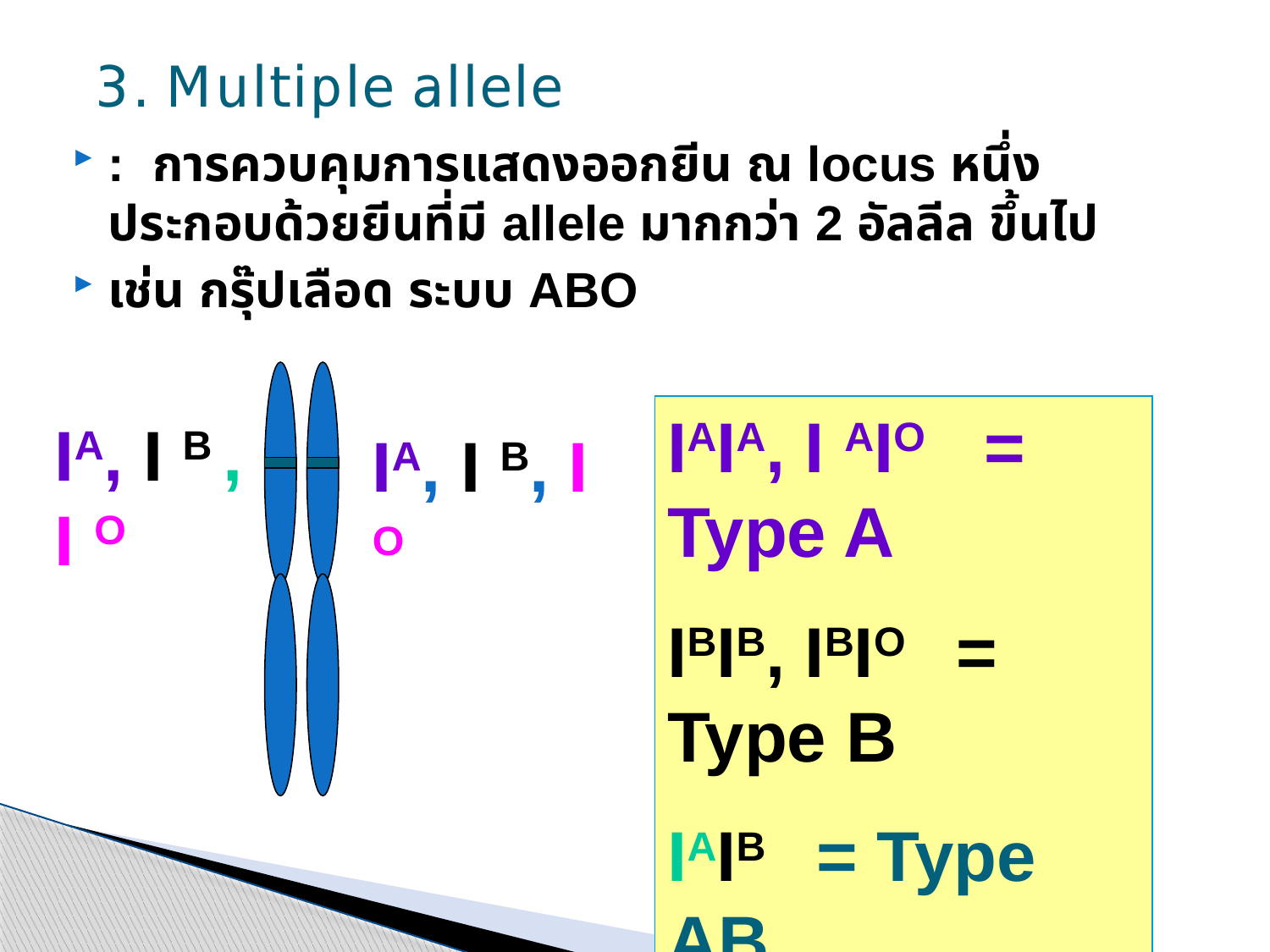

3. Multiple allele
:  การควบคุมการแสดงออกยีน ณ locus หนึ่งประกอบด้วยยีนที่มี allele มากกว่า 2 อัลลีล ขึ้นไป
เช่น กรุ๊ปเลือด ระบบ ABO

IAIA, I AIO   =  Type A
IBIB, IBIO   = Type B
IAIB   = Type AB
IOIO  =  Type O
IA, I B , I O
IA, I B, I O